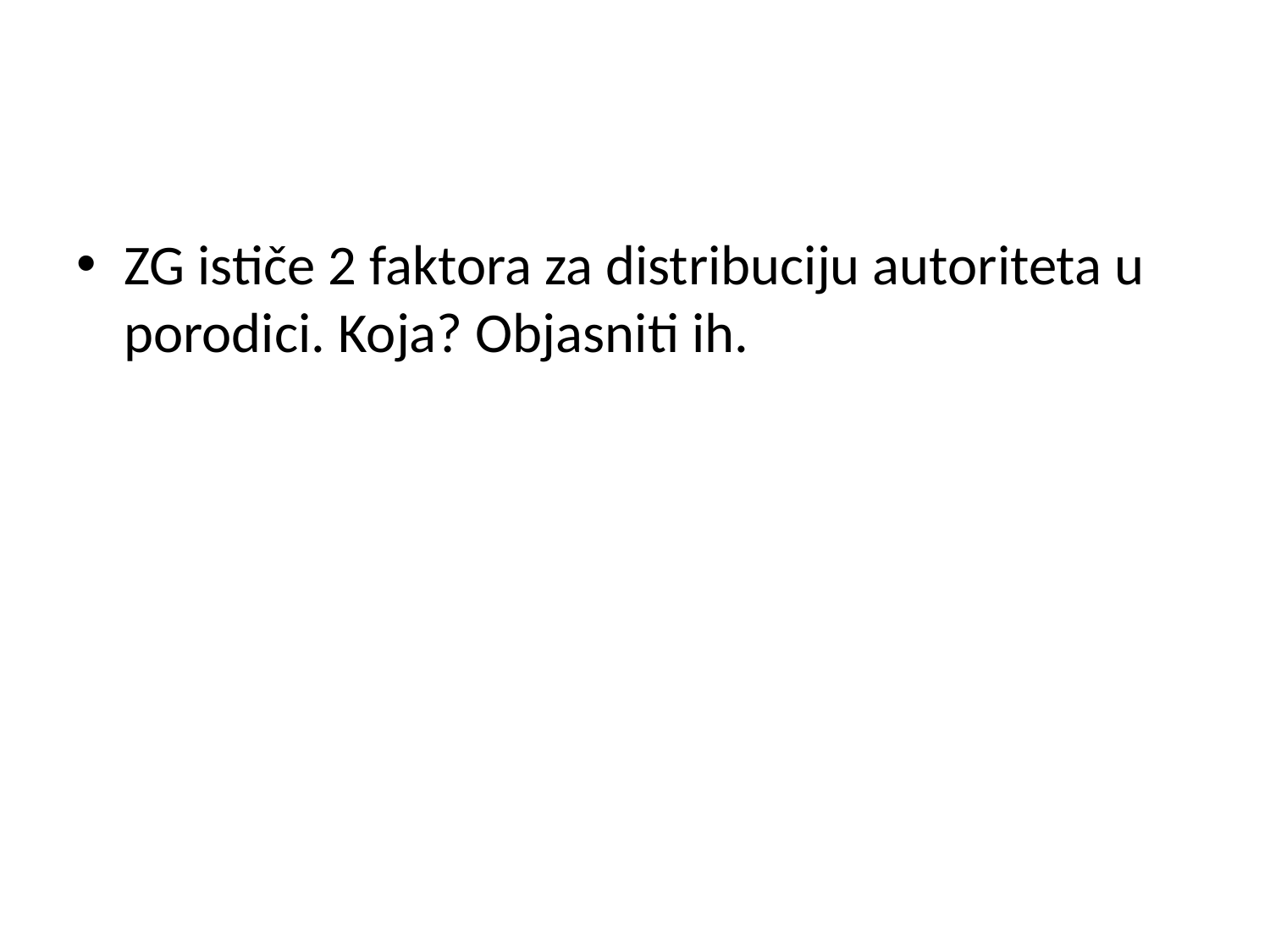

#
ZG ističe 2 faktora za distribuciju autoriteta u porodici. Koja? Objasniti ih.